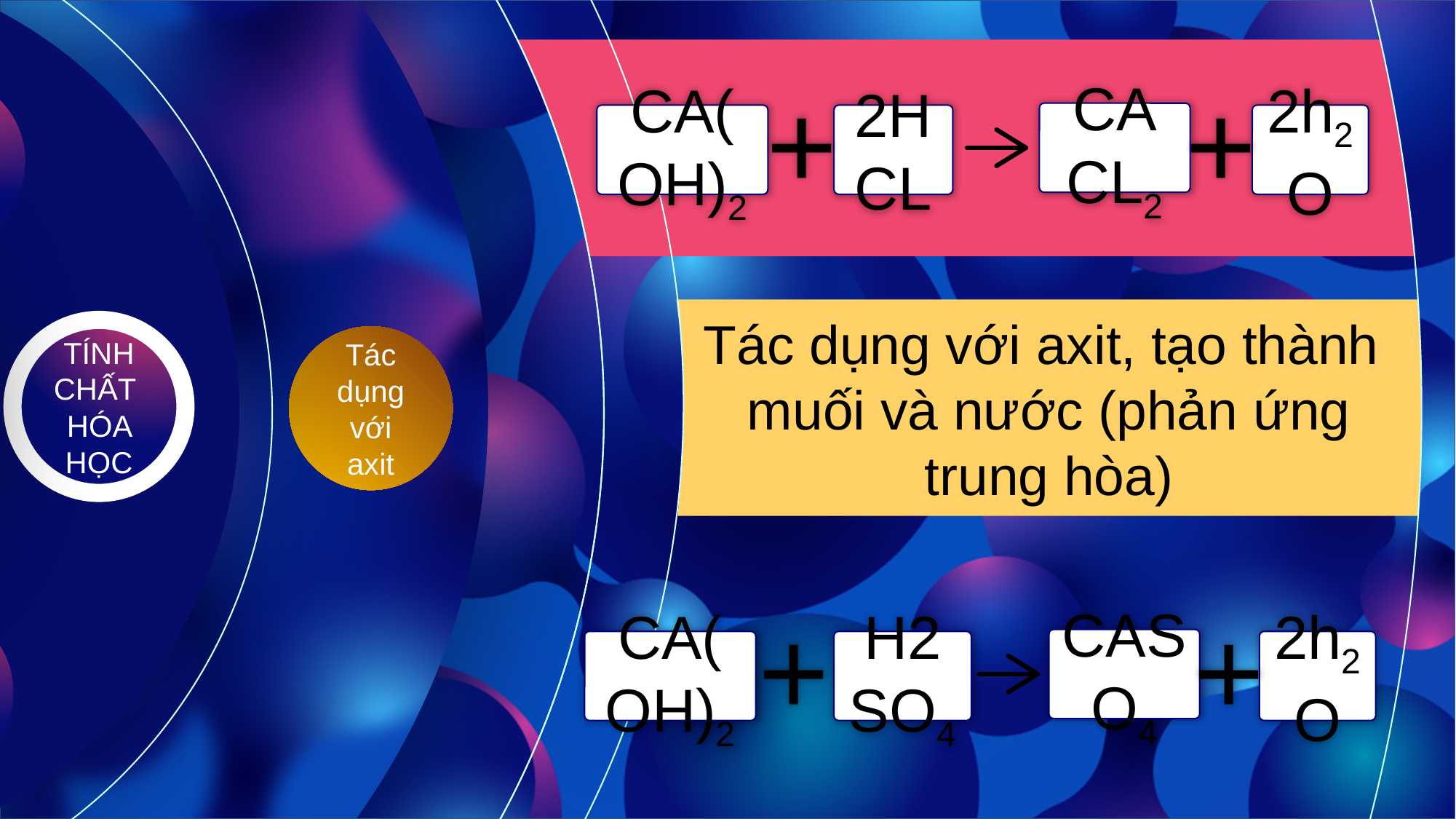

ĐỔI MÀU CHẤT
CHỈ THỊ

Cách
pha chế
+
+
CACL2
CA(OH)2
2HCL
2h2O
CANXI
HIĐROXIT

NATRI
HIĐROXIT
Tác dụng với axit, tạo thành
muối và nước (phản ứng trung hòa)
TÍNH CHẤT  HÓA HỌC
Tác dụng với axit
MỘT SỐ BAZƠ
QUAN TRỌNG
THANG PH
ỨNG DỤNG
+
+
CASO4
CA(OH)2
H2SO4
2h2O
Tác dụng với oxit axit